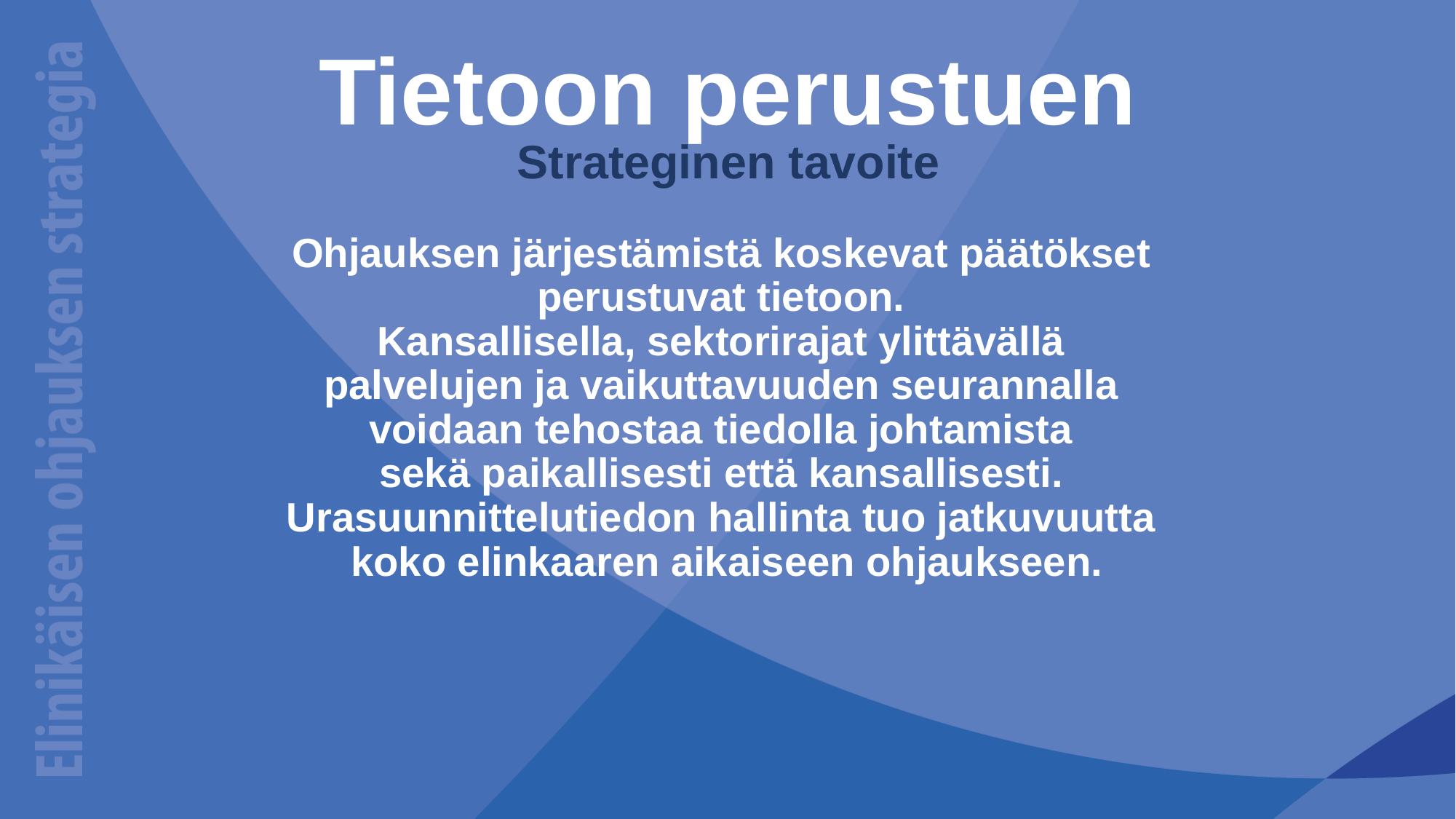

# Tietoon perustuen Strateginen tavoite
Ohjauksen järjestämistä koskevat päätökset
perustuvat tietoon.
Kansallisella, sektorirajat ylittävällä
palvelujen ja vaikuttavuuden seurannalla
voidaan tehostaa tiedolla johtamista
sekä paikallisesti että kansallisesti.
Urasuunnittelutiedon hallinta tuo jatkuvuutta
koko elinkaaren aikaiseen ohjaukseen.